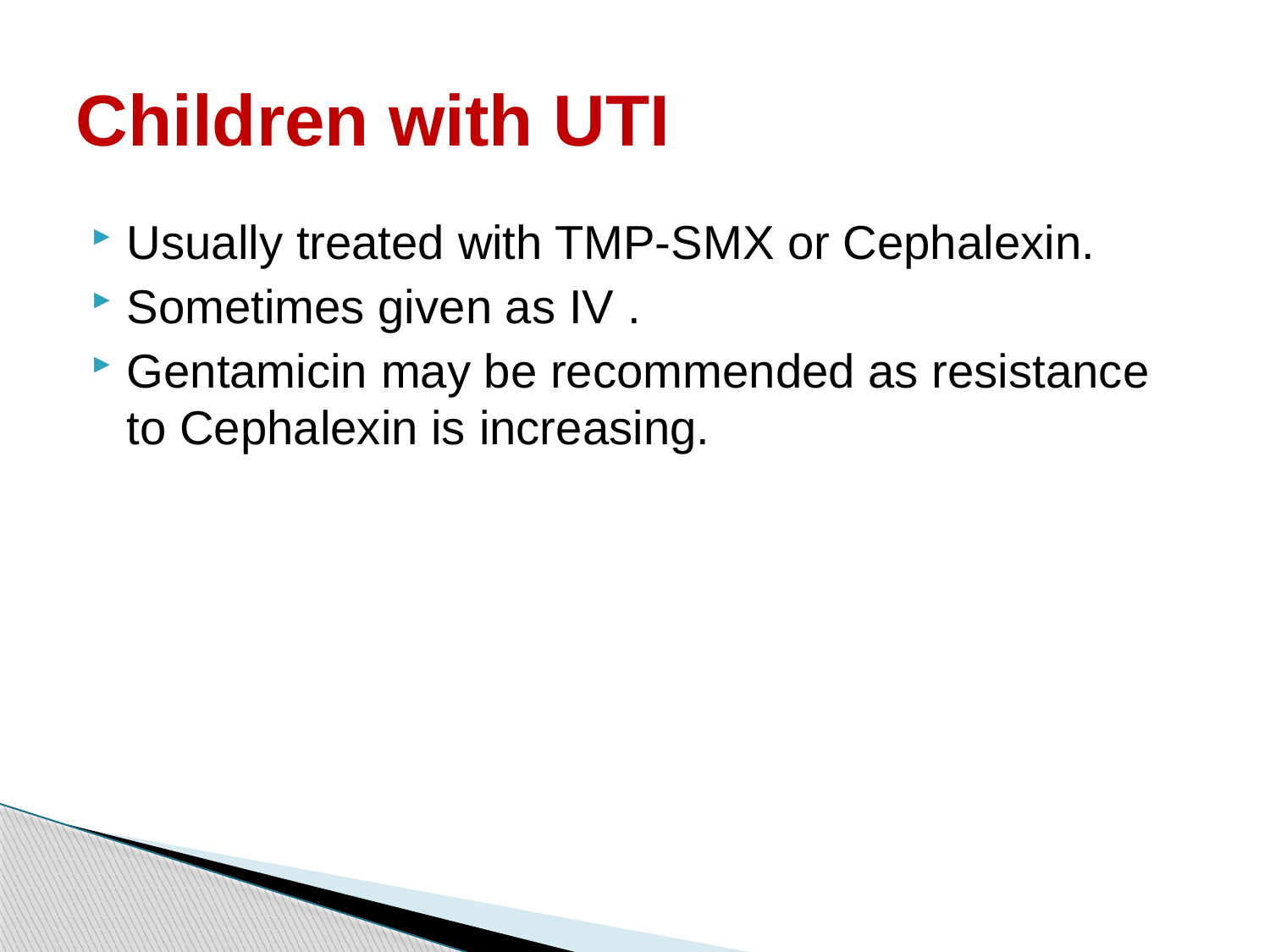

# Children with UTI
Usually treated with TMP-SMX or Cephalexin.
Sometimes given as IV .
Gentamicin may be recommended as resistance to Cephalexin is increasing.